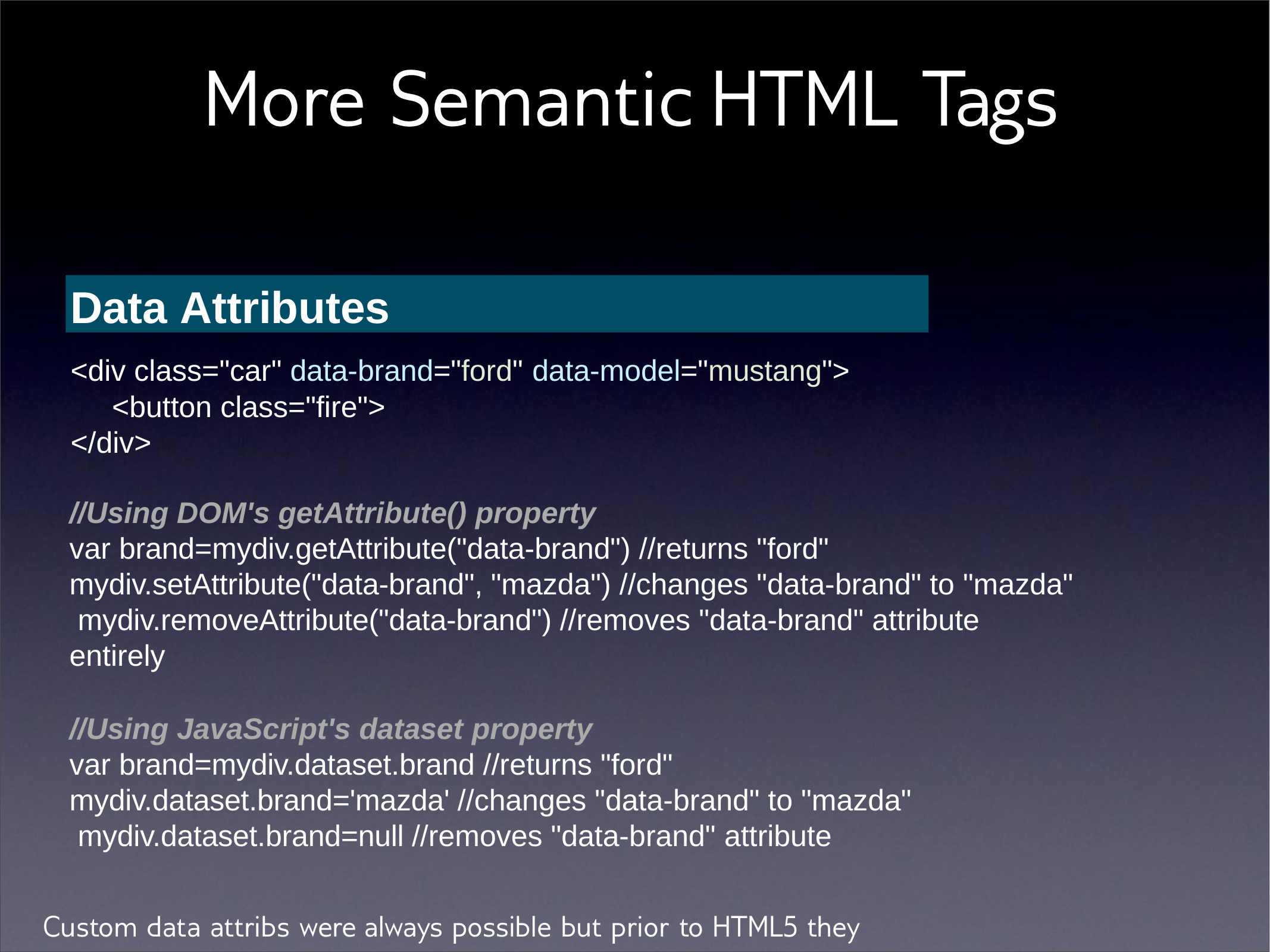

# More Semantic	HTML Tags
Data Attributes
<div class="car" data-brand="ford" data-model="mustang">
<button class="fire">
</div>

//Using DOM's getAttribute() property
var brand=mydiv.getAttribute("data-brand") //returns "ford"  mydiv.setAttribute("data-brand", "mazda") //changes "data-brand" to "mazda"  mydiv.removeAttribute("data-brand") //removes "data-brand" attribute entirely

//Using JavaScript's dataset property
var brand=mydiv.dataset.brand //returns "ford"  mydiv.dataset.brand='mazda' //changes "data-brand" to "mazda"  mydiv.dataset.brand=null //removes "data-brand" attribute

Custom data attribs were always possible but prior to HTML5 they would cause validation errors.